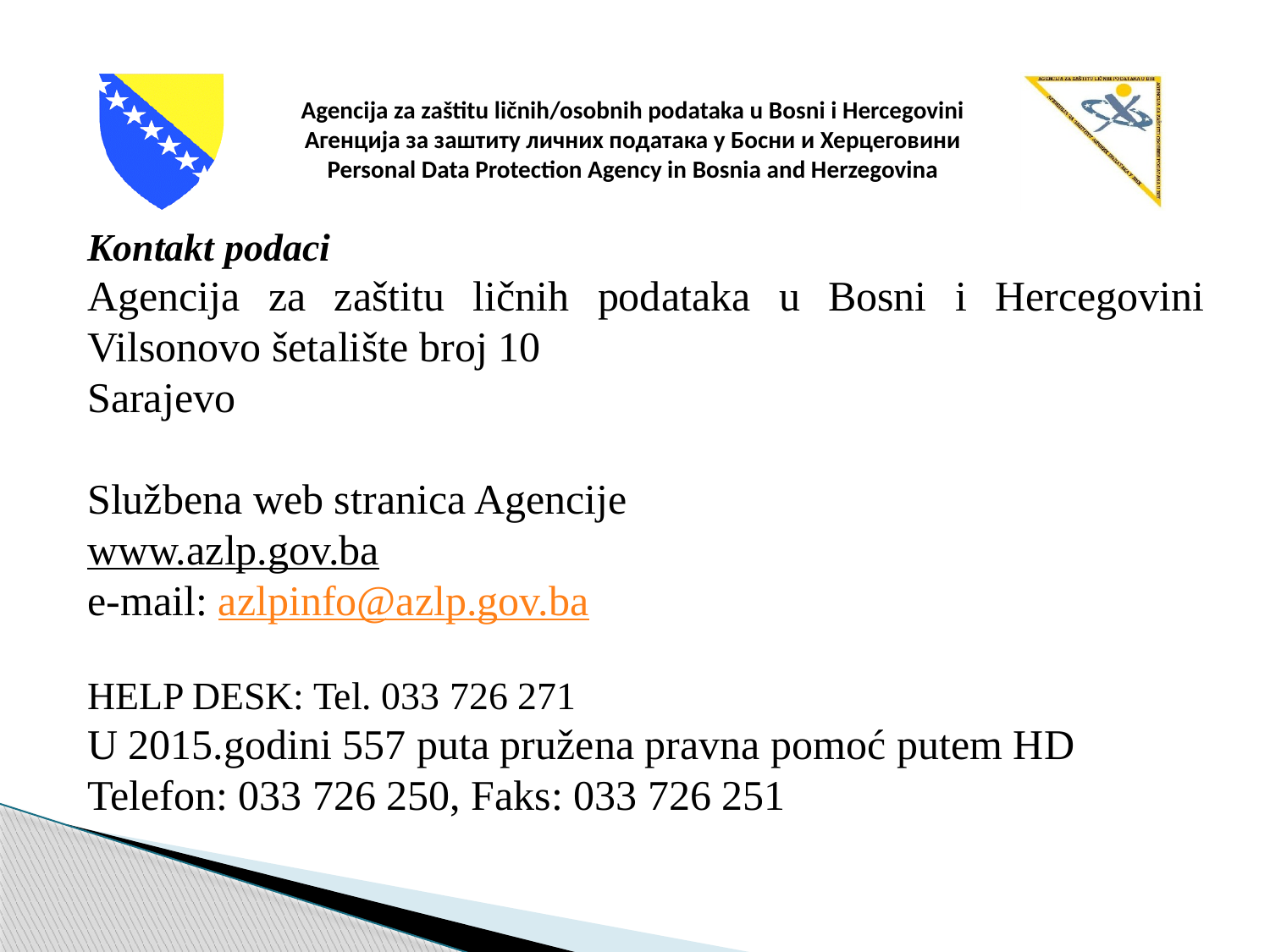

Kontakt podaci
Agencija za zaštitu ličnih podataka u Bosni i Hercegovini Vilsonovo šetalište broj 10
Sarajevo

Službena web stranica Agencije
www.azlp.gov.ba
e-mail: azlpinfo@azlp.gov.ba

HELP DESK: Tel. 033 726 271
U 2015.godini 557 puta pružena pravna pomoć putem HD
Telefon: 033 726 250, Faks: 033 726 251